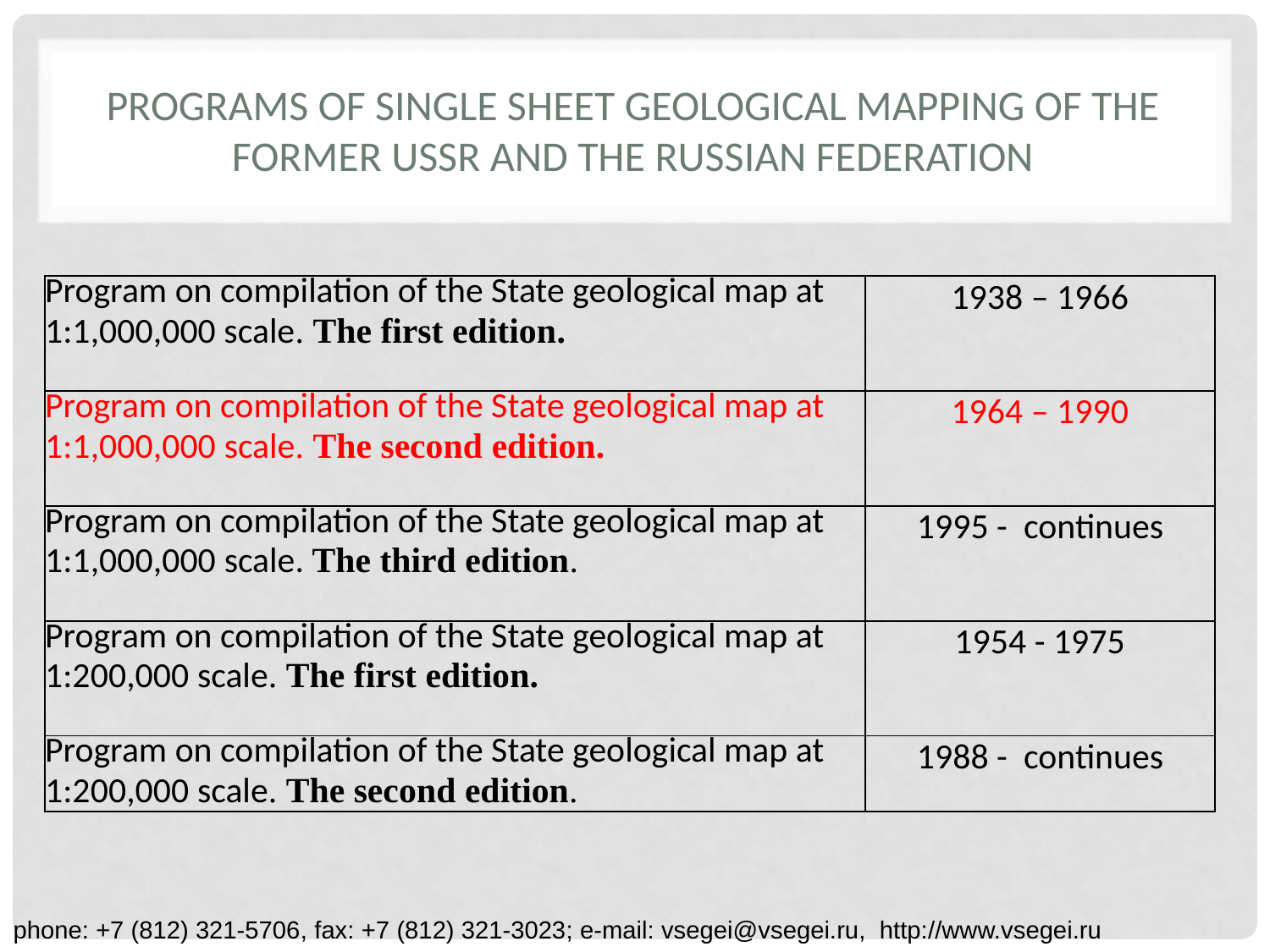

# PROGRAMS of single sheet geological mapping of the former USSR and the Russian Federation
| Program on compilation of the State geological map at 1:1,000,000 scale. The first edition. | 1938 – 1966 |
| --- | --- |
| Program on compilation of the State geological map at 1:1,000,000 scale. The second edition. | 1964 – 1990 |
| Program on compilation of the State geological map at 1:1,000,000 scale. The third edition. | 1995 - continues |
| Program on compilation of the State geological map at 1:200,000 scale. The first edition. | 1954 - 1975 |
| Program on compilation of the State geological map at 1:200,000 scale. The second edition. | 1988 - continues |
phone: +7 (812) 321-5706, fax: +7 (812) 321-3023; e-mail: vsegei@vsegei.ru,  http://www.vsegei.ru